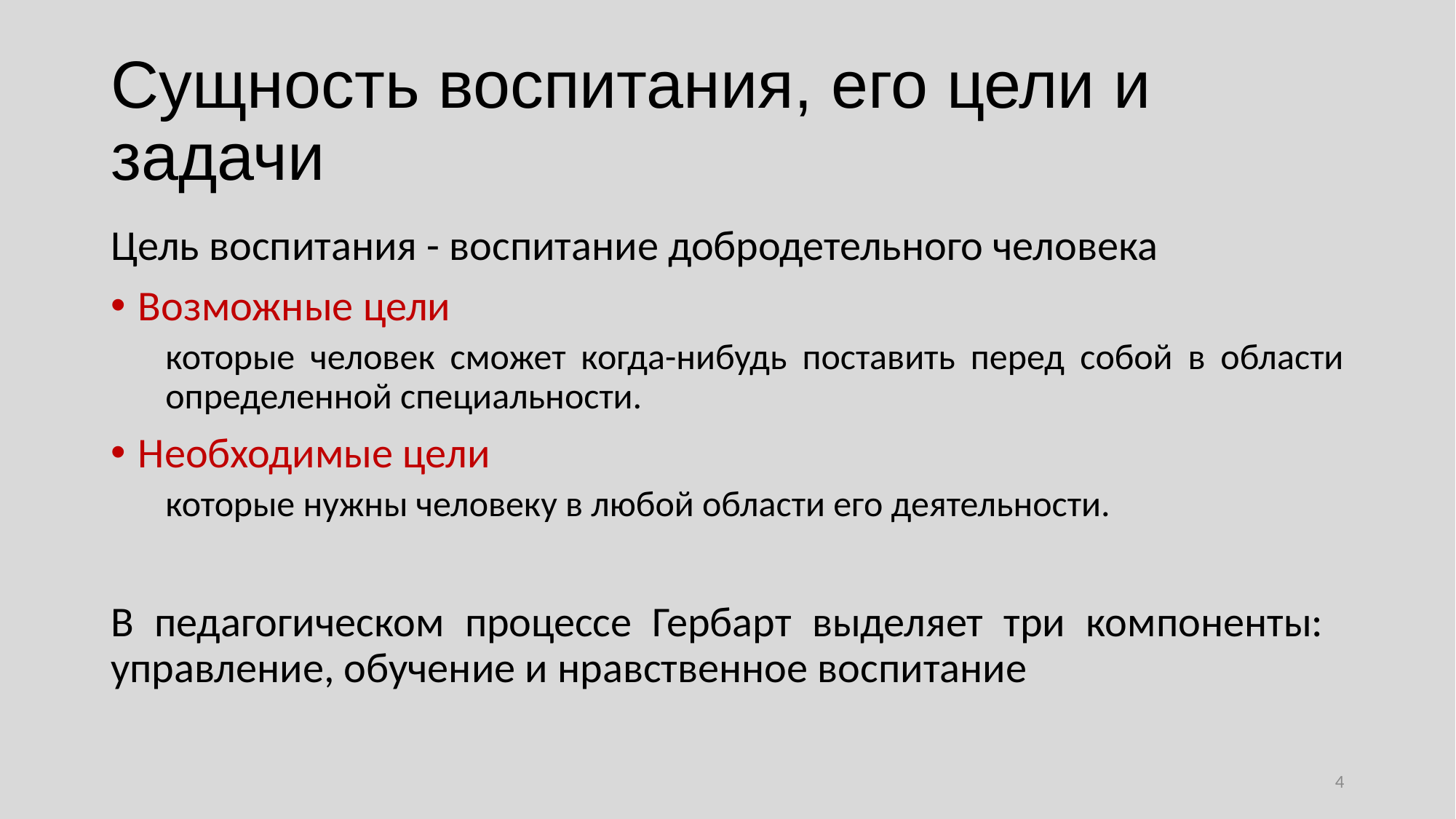

# Сущность воспитания, его цели и задачи
Цель воспитания - воспитание добродетельного человека
Возможные цели
которые человек сможет когда-нибудь поставить перед собой в области определенной специальности.
Необходимые цели
которые нужны человеку в любой области его деятельности.

В педагогическом процессе Гербарт выделяет три компоненты:  управление, обучение и нравственное воспитание
4